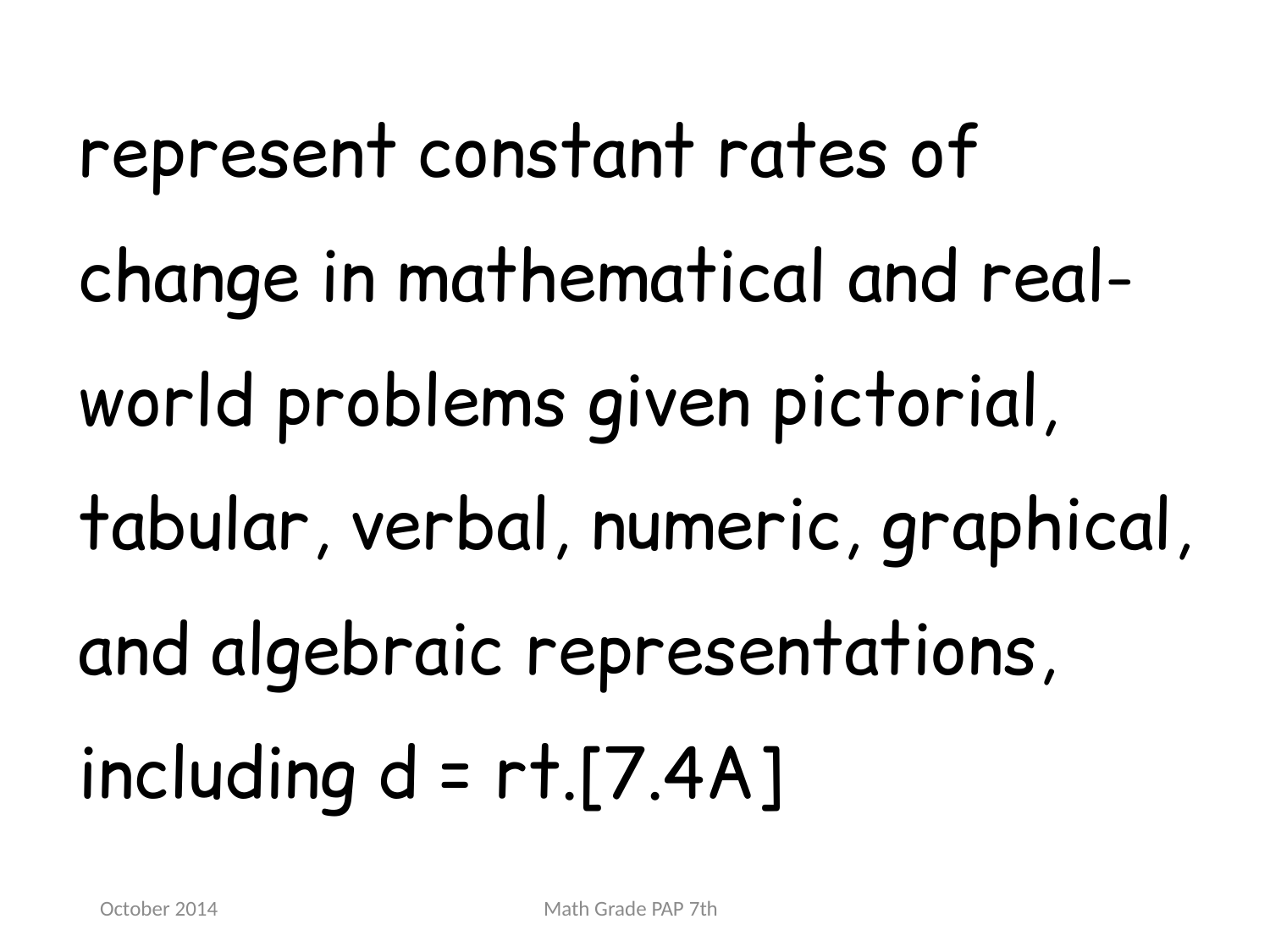

represent constant rates of change in mathematical and real-world problems given pictorial, tabular, verbal, numeric, graphical, and algebraic representations, including d = rt.[7.4A]
October 2014
Math Grade PAP 7th